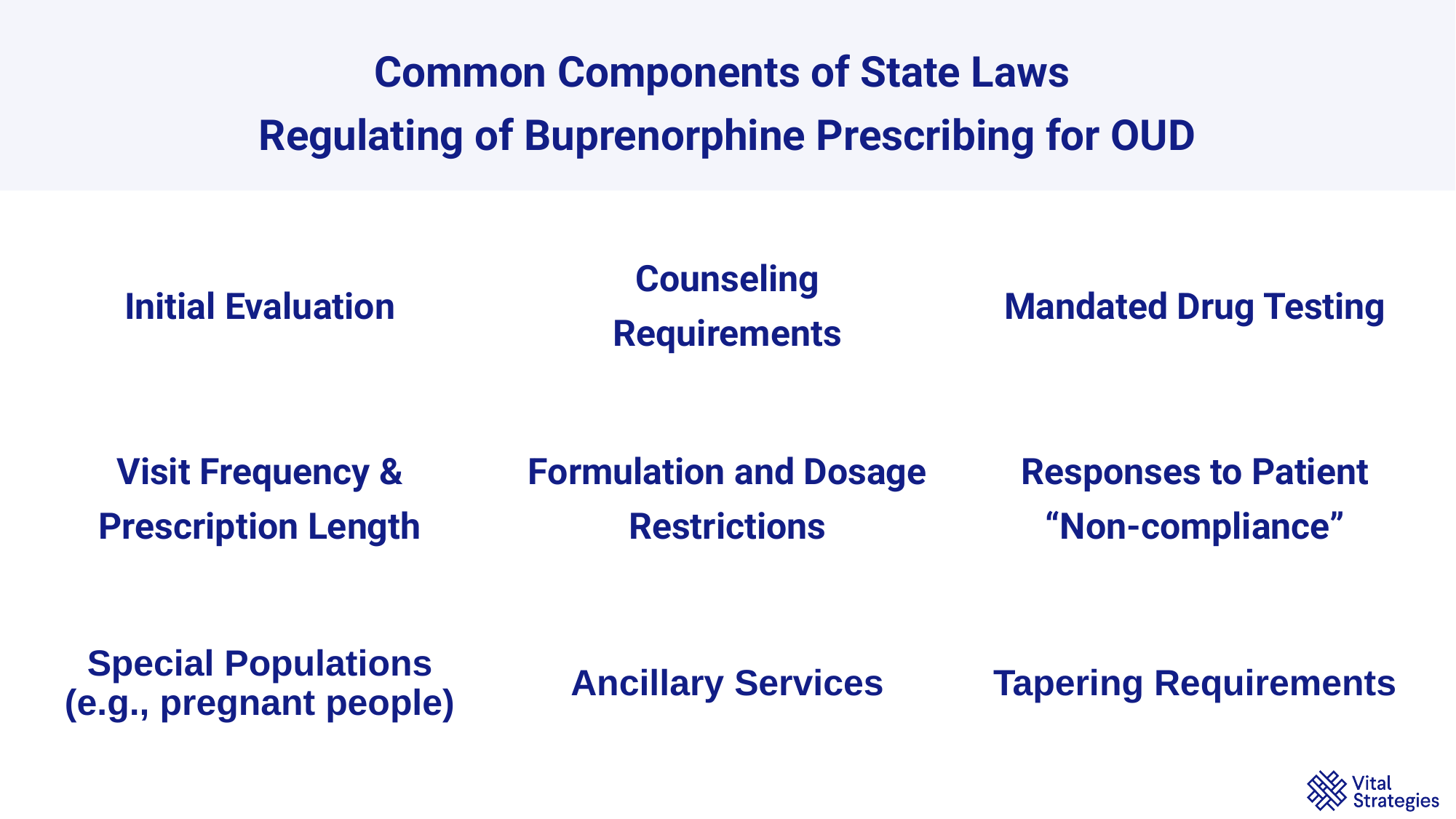

Common Components of State Laws
Regulating of Buprenorphine Prescribing for OUD
Initial Evaluation
Counseling Requirements
Mandated Drug Testing
Visit Frequency & Prescription Length
Formulation and Dosage Restrictions
Responses to Patient “Non-compliance”
Special Populations (e.g., pregnant people)
Ancillary Services
Tapering Requirements